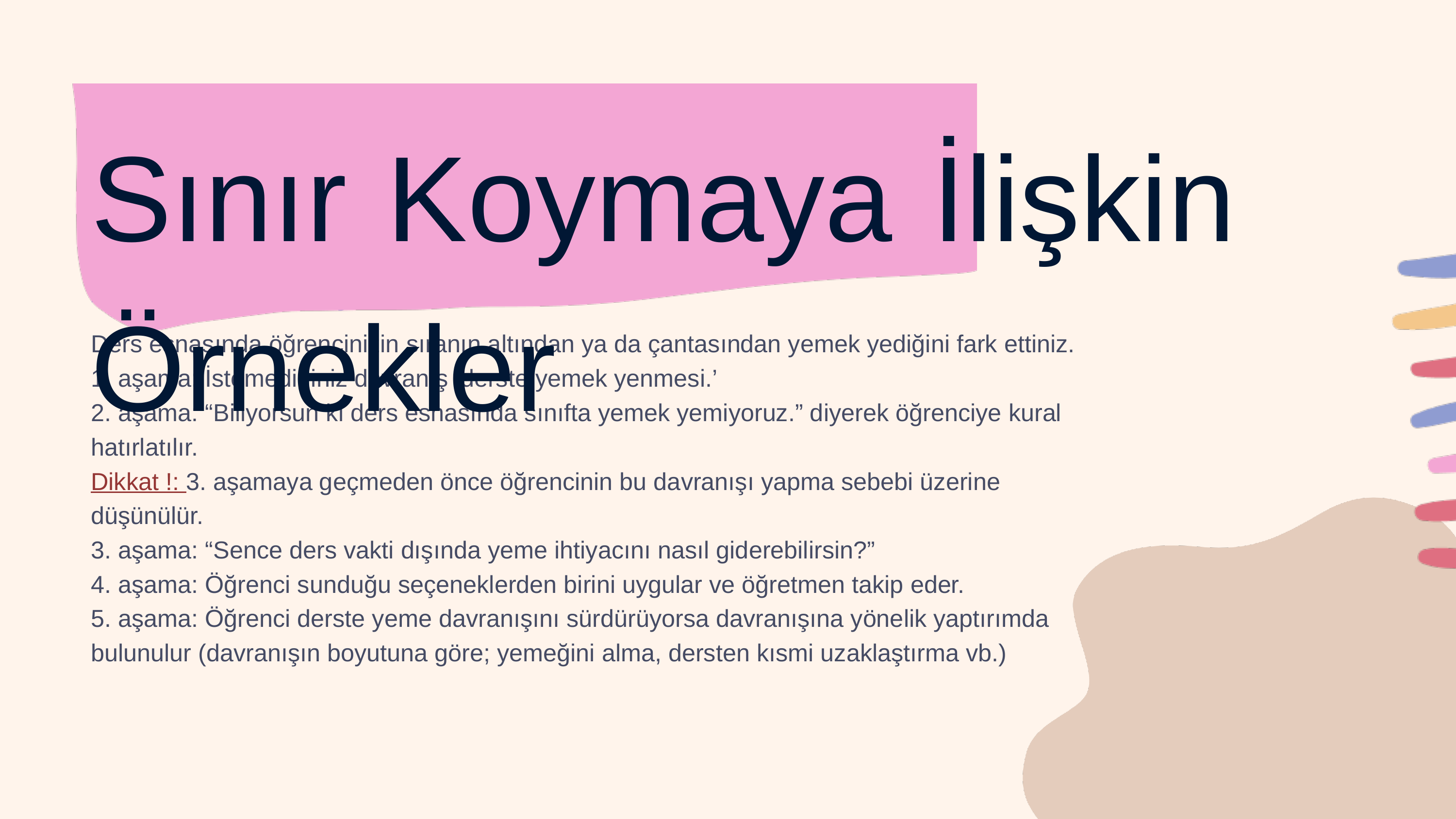

Sınır Koymaya İlişkin Örnekler

Konun Avantajları
Ders esnasında öğrencinizin sıranın altından ya da çantasından yemek yediğini fark ettiniz.
1. aşama: İstemediğiniz davranış ‘derste yemek yenmesi.’
2. aşama: “Biliyorsun ki ders esnasında sınıfta yemek yemiyoruz.” diyerek öğrenciye kural hatırlatılır.
Dikkat !: 3. aşamaya geçmeden önce öğrencinin bu davranışı yapma sebebi üzerine düşünülür.
3. aşama: “Sence ders vakti dışında yeme ihtiyacını nasıl giderebilirsin?”
4. aşama: Öğrenci sunduğu seçeneklerden birini uygular ve öğretmen takip eder.
5. aşama: Öğrenci derste yeme davranışını sürdürüyorsa davranışına yönelik yaptırımda bulunulur (davranışın boyutuna göre; yemeğini alma, dersten kısmi uzaklaştırma vb.)